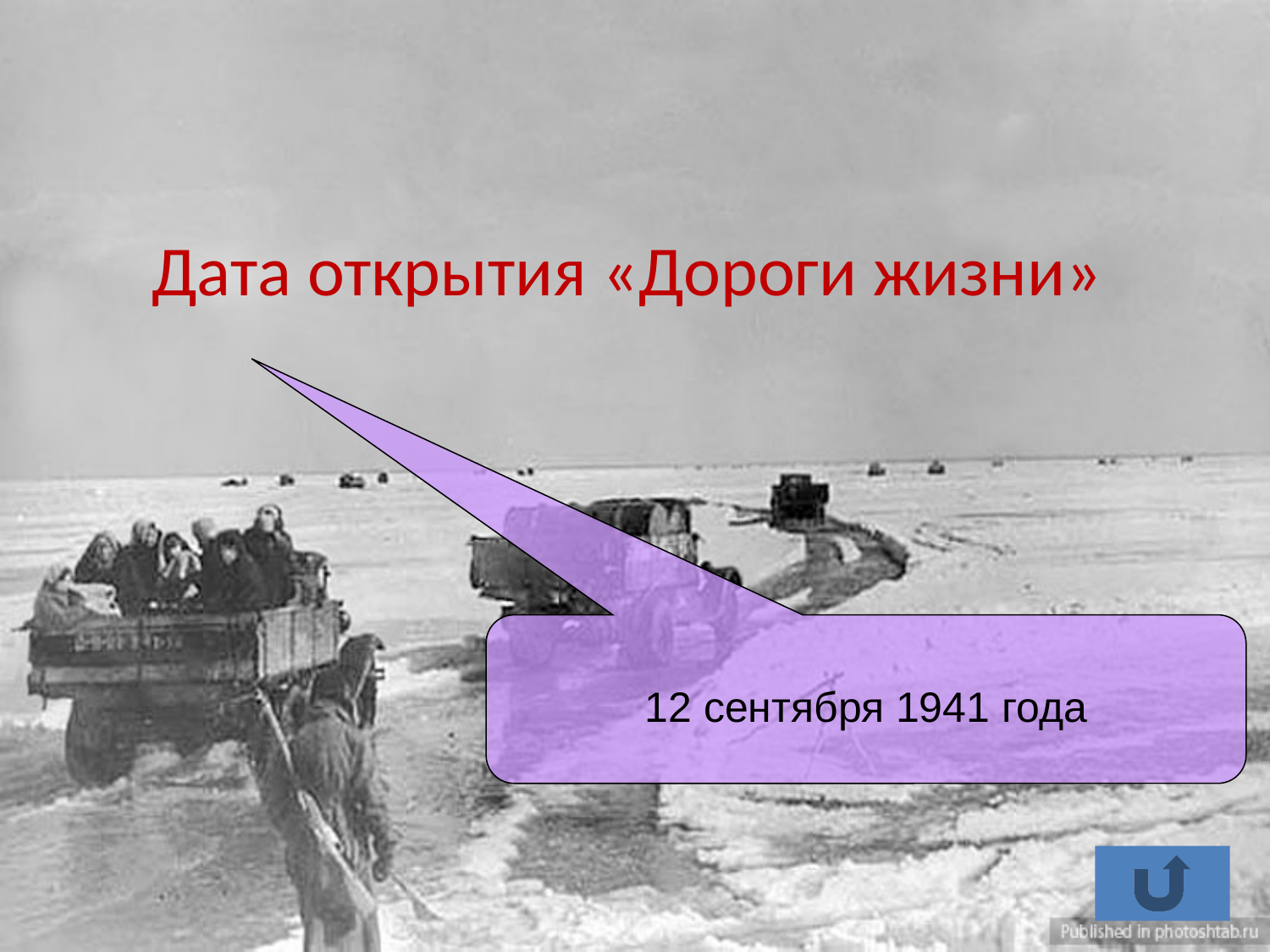

# Дата открытия «Дороги жизни»

12 сентября 1941 года